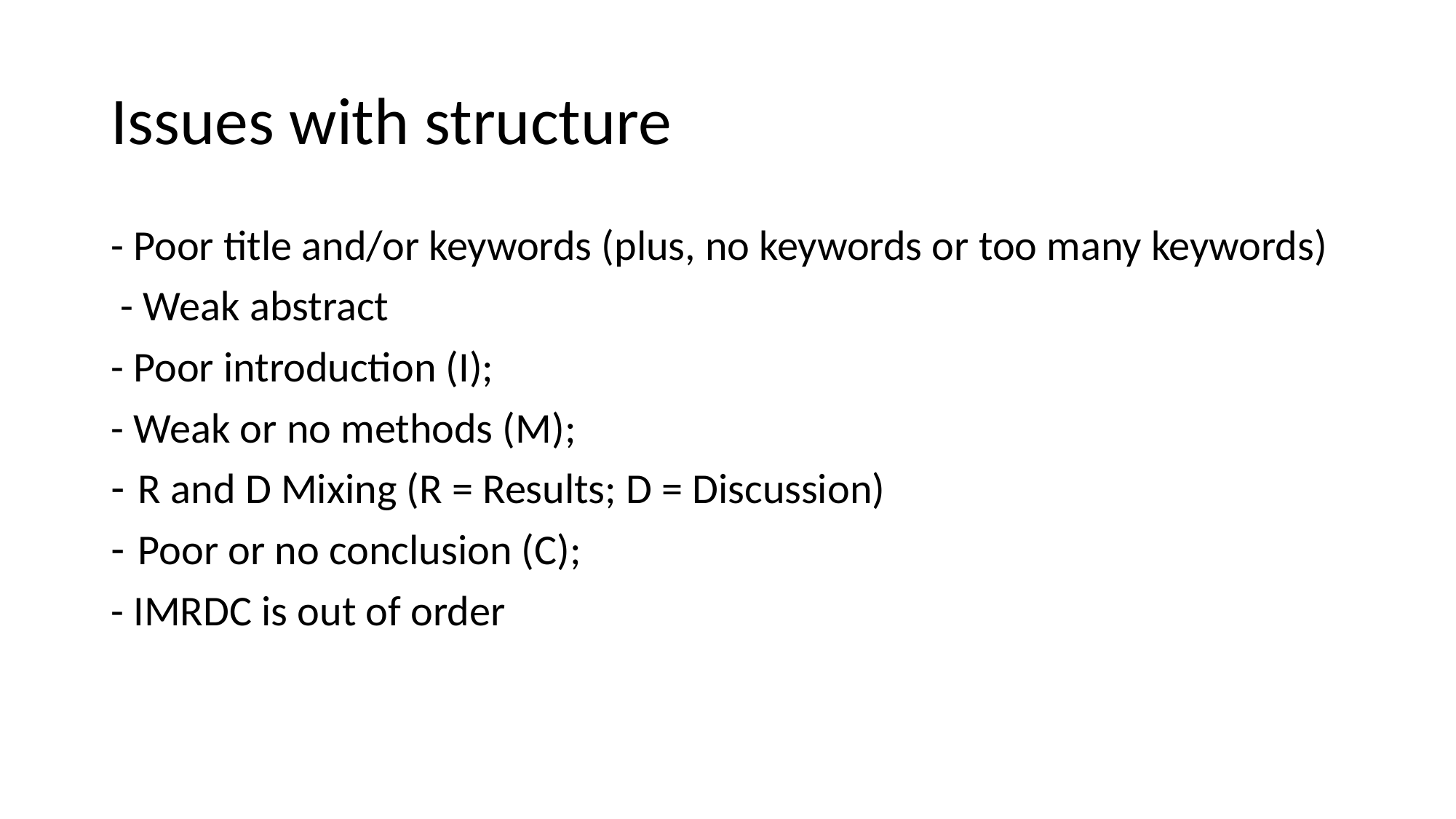

# Issues with structure
- Poor title and/or keywords (plus, no keywords or too many keywords)
 - Weak abstract
- Poor introduction (I);
- Weak or no methods (M);
R and D Mixing (R = Results; D = Discussion)
Poor or no conclusion (C);
- IMRDC is out of order